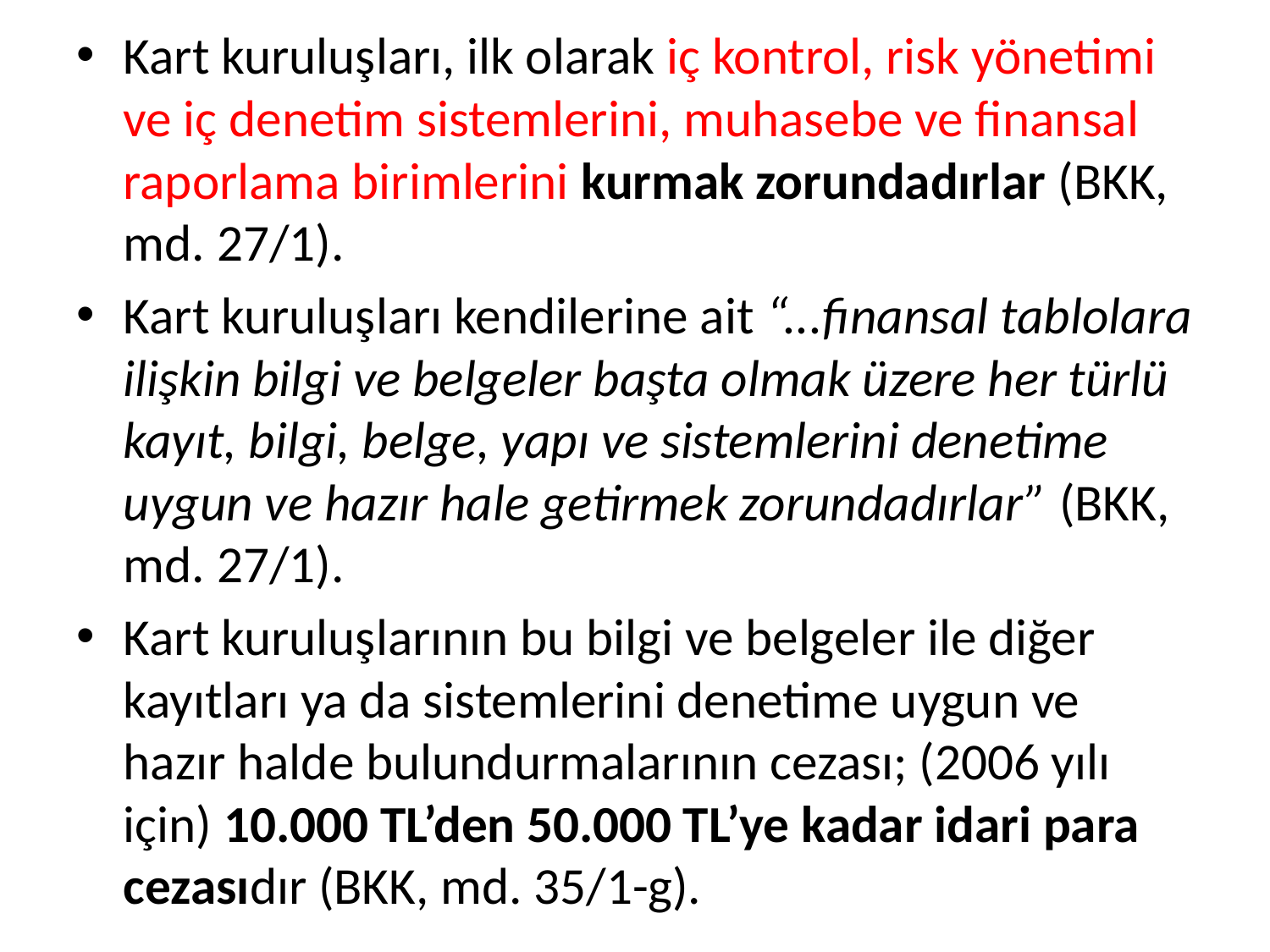

Kart kuruluşları, ilk olarak iç kontrol, risk yönetimi ve iç denetim sistemlerini, muhasebe ve finansal raporlama birimlerini kurmak zorundadırlar (BKK, md. 27/1).
Kart kuruluşları kendilerine ait “...finansal tablolara ilişkin bilgi ve belgeler başta olmak üzere her türlü kayıt, bilgi, belge, yapı ve sistemlerini denetime uygun ve hazır hale getirmek zorundadırlar” (BKK, md. 27/1).
Kart kuruluşlarının bu bilgi ve belgeler ile diğer kayıtları ya da sistemlerini denetime uygun ve hazır halde bulundurmalarının cezası; (2006 yılı için) 10.000 TL’den 50.000 TL’ye kadar idari para cezasıdır (BKK, md. 35/1-g).